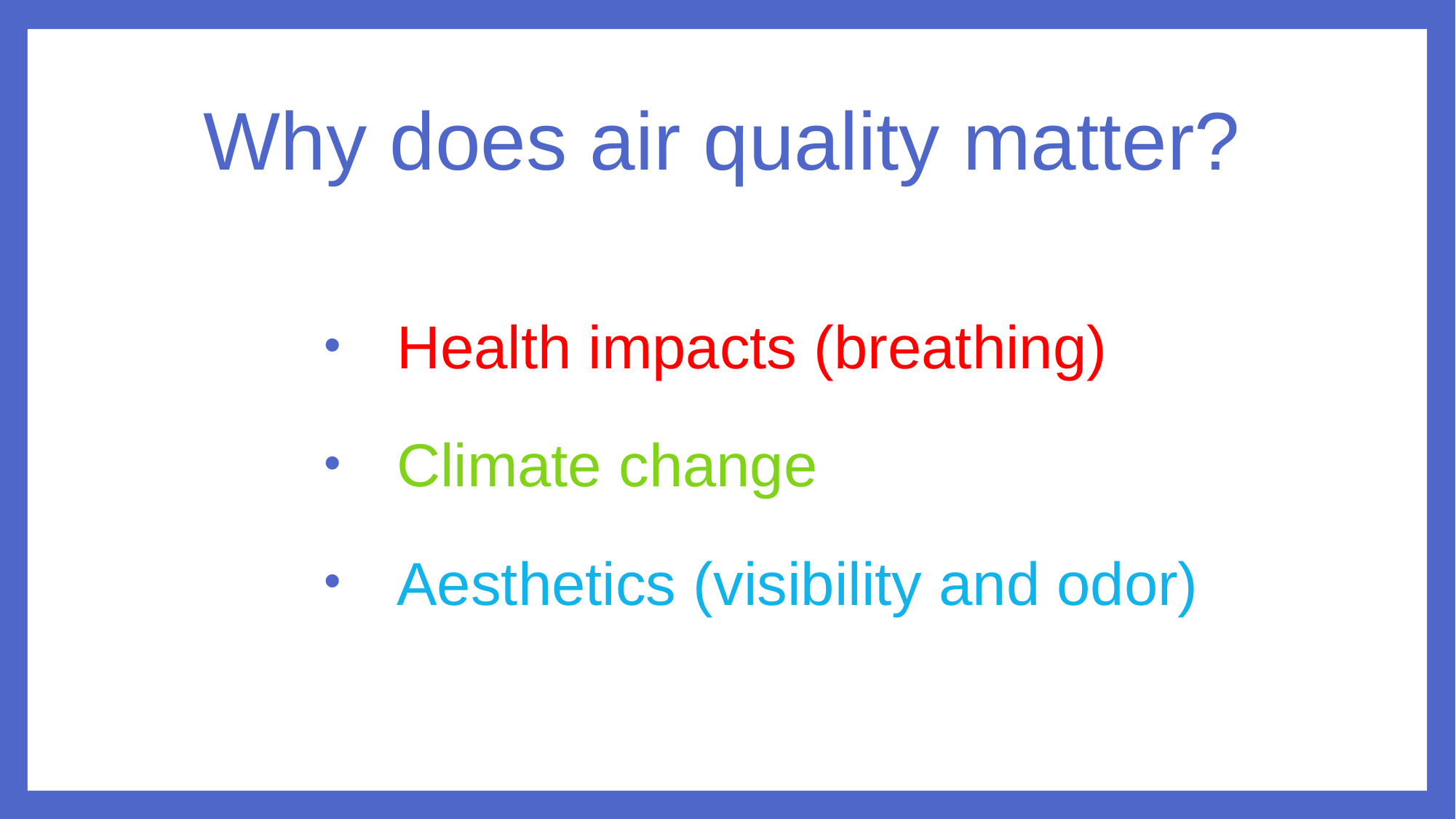

# Why does air quality matter?
   Health impacts (breathing)
   Climate change
   Aesthetics (visibility and odor)